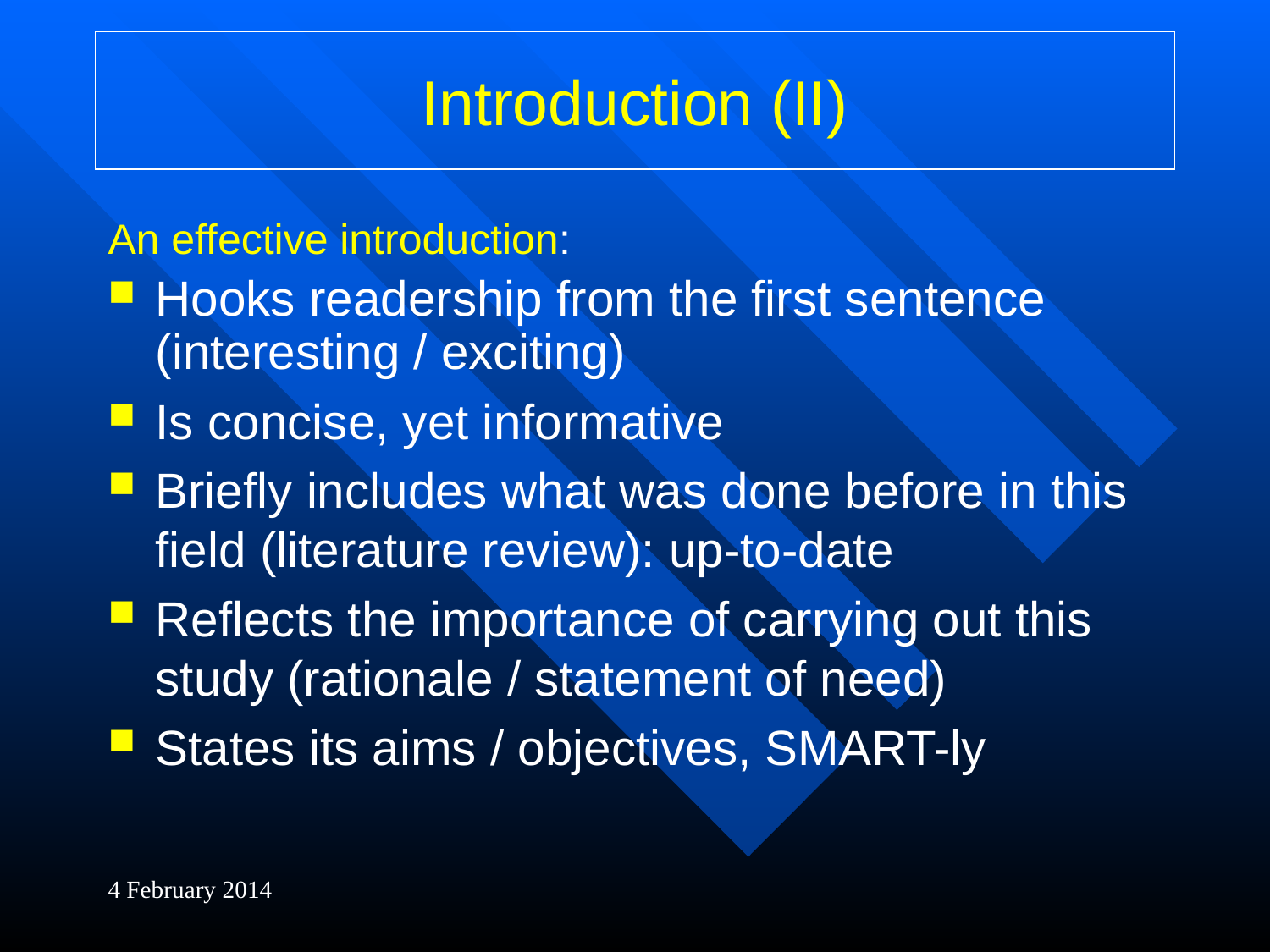

# Introduction (II)
An effective introduction:
Hooks readership from the first sentence (interesting / exciting)
Is concise, yet informative
Briefly includes what was done before in this field (literature review): up-to-date
Reflects the importance of carrying out this study (rationale / statement of need)
States its aims / objectives, SMART-ly

4 February 2014